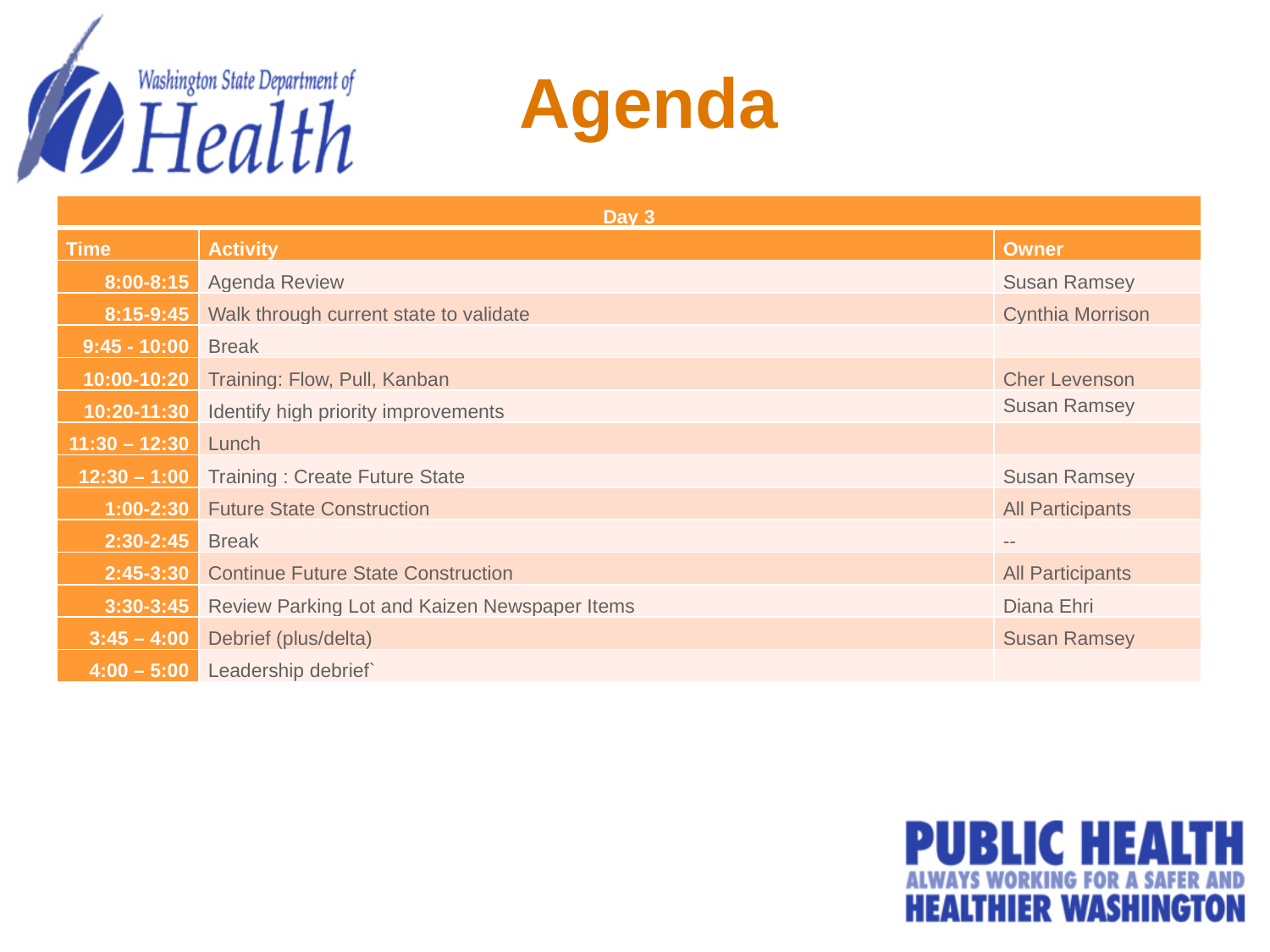

# Agenda
| Day 3 |  |  |
| --- | --- | --- |
| Time | Activity | Owner |
| 8:00-8:15 | Agenda Review | Susan Ramsey |
| 8:15-9:45 | Walk through current state to validate | Cynthia Morrison |
| 9:45 - 10:00 | Break |  |
| 10:00-10:20 | Training: Flow, Pull, Kanban | Cher Levenson |
| 10:20-11:30 | Identify high priority improvements | Susan Ramsey |
| 11:30 – 12:30 | Lunch |  |
| 12:30 – 1:00 | Training : Create Future State | Susan Ramsey |
| 1:00-2:30 | Future State Construction | All Participants |
| 2:30-2:45 | Break | -- |
| 2:45-3:30 | Continue Future State Construction | All Participants |
| 3:30-3:45 | Review Parking Lot and Kaizen Newspaper Items | Diana Ehri |
| 3:45 – 4:00 | Debrief (plus/delta) | Susan Ramsey |
| 4:00 – 5:00 | Leadership debrief` |  |